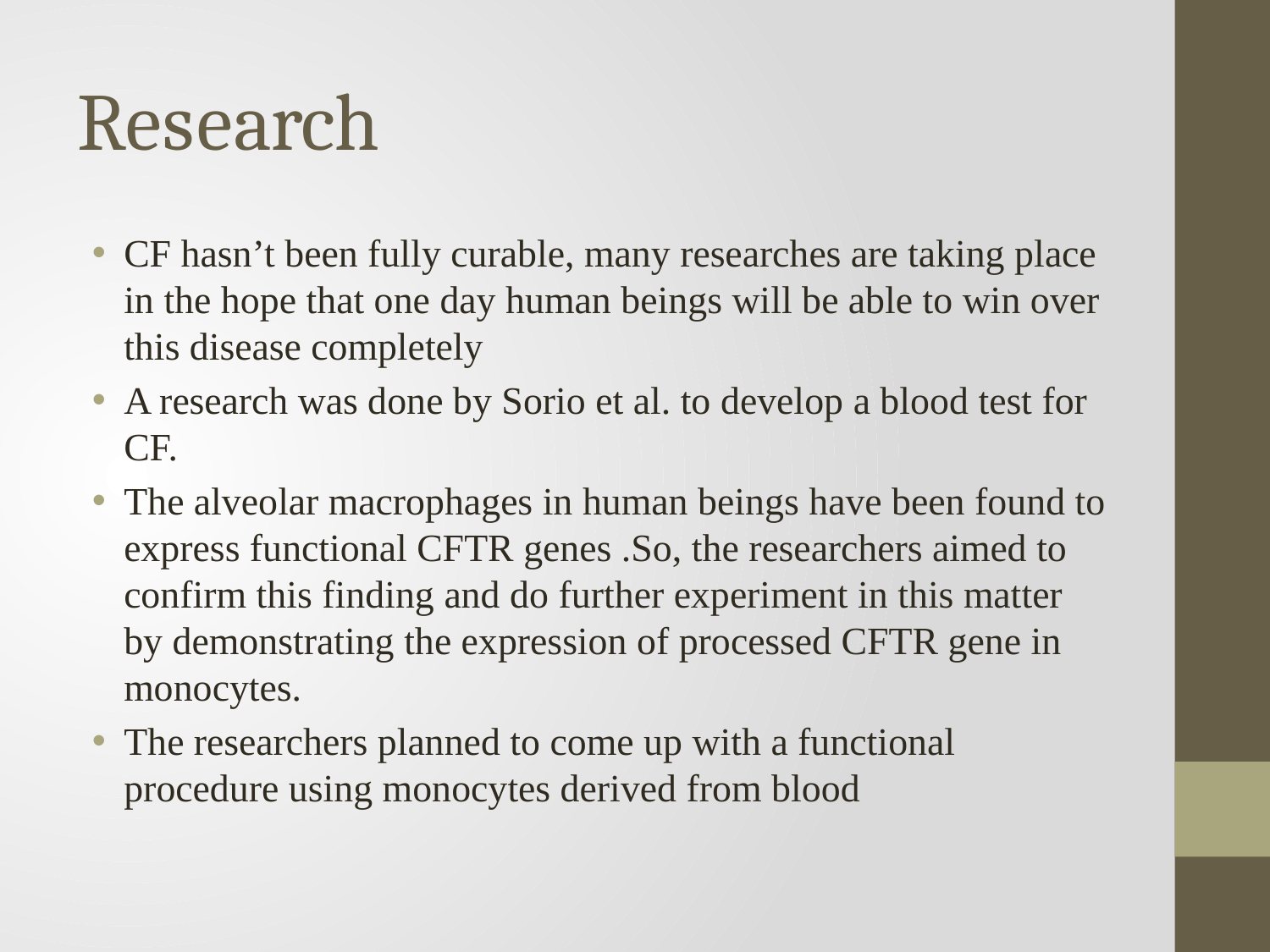

# Research
CF hasn’t been fully curable, many researches are taking place in the hope that one day human beings will be able to win over this disease completely
A research was done by Sorio et al. to develop a blood test for CF.
The alveolar macrophages in human beings have been found to express functional CFTR genes .So, the researchers aimed to confirm this finding and do further experiment in this matter by demonstrating the expression of processed CFTR gene in monocytes.
The researchers planned to come up with a functional procedure using monocytes derived from blood